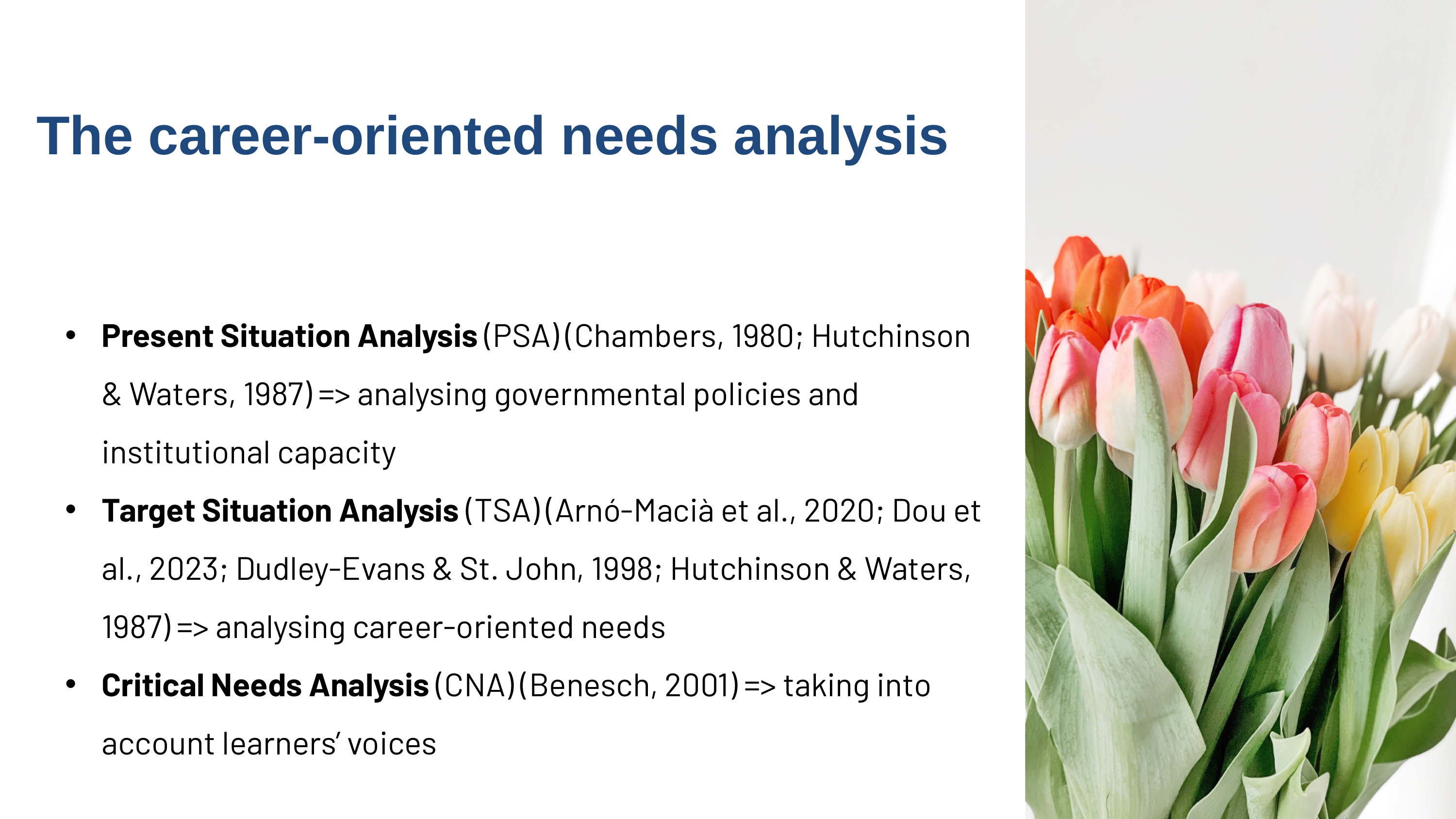

The career-oriented needs analysis
Present Situation Analysis (PSA) (Chambers, 1980; Hutchinson & Waters, 1987) => analysing governmental policies and institutional capacity
Target Situation Analysis (TSA) (Arnó-Macià et al., 2020; Dou et al., 2023; Dudley-Evans & St. John, 1998; Hutchinson & Waters, 1987) => analysing career-oriented needs
Critical Needs Analysis (CNA) (Benesch, 2001) => taking into account learners’ voices